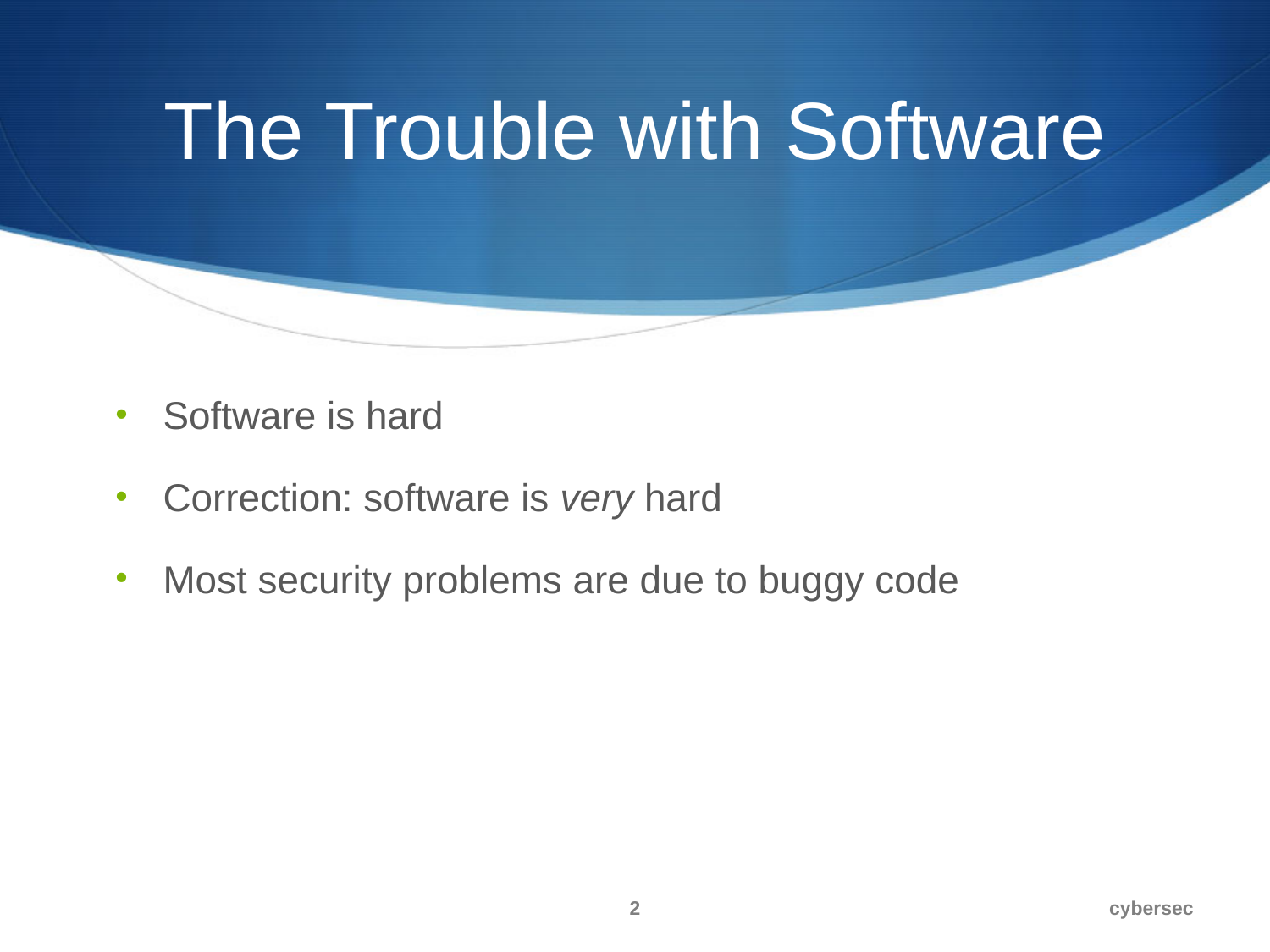

# The Trouble with Software
Software is hard
Correction: software is very hard
Most security problems are due to buggy code

2
cybersec